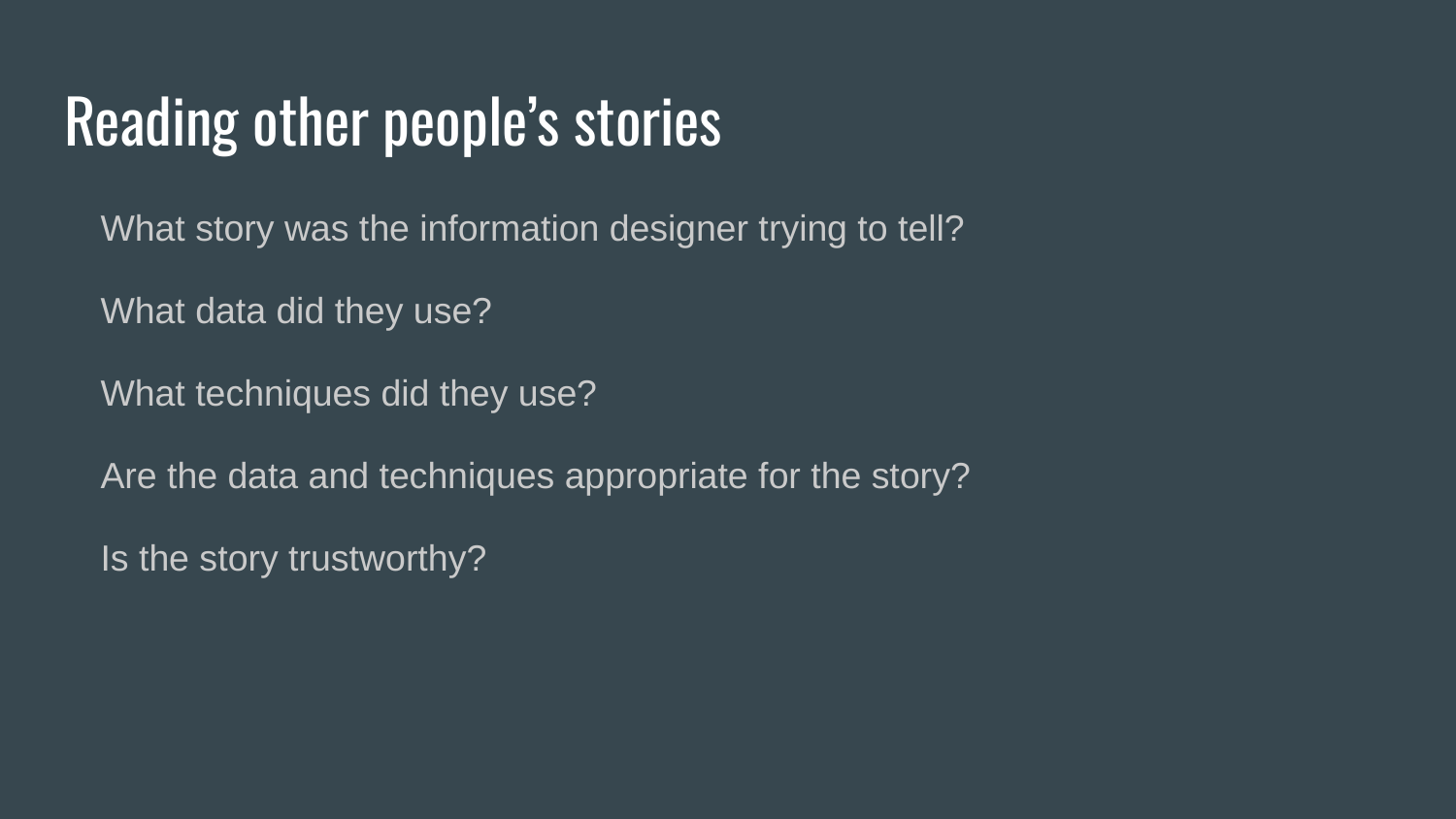

# Reading other people’s stories
What story was the information designer trying to tell?
What data did they use?
What techniques did they use?
Are the data and techniques appropriate for the story?
Is the story trustworthy?